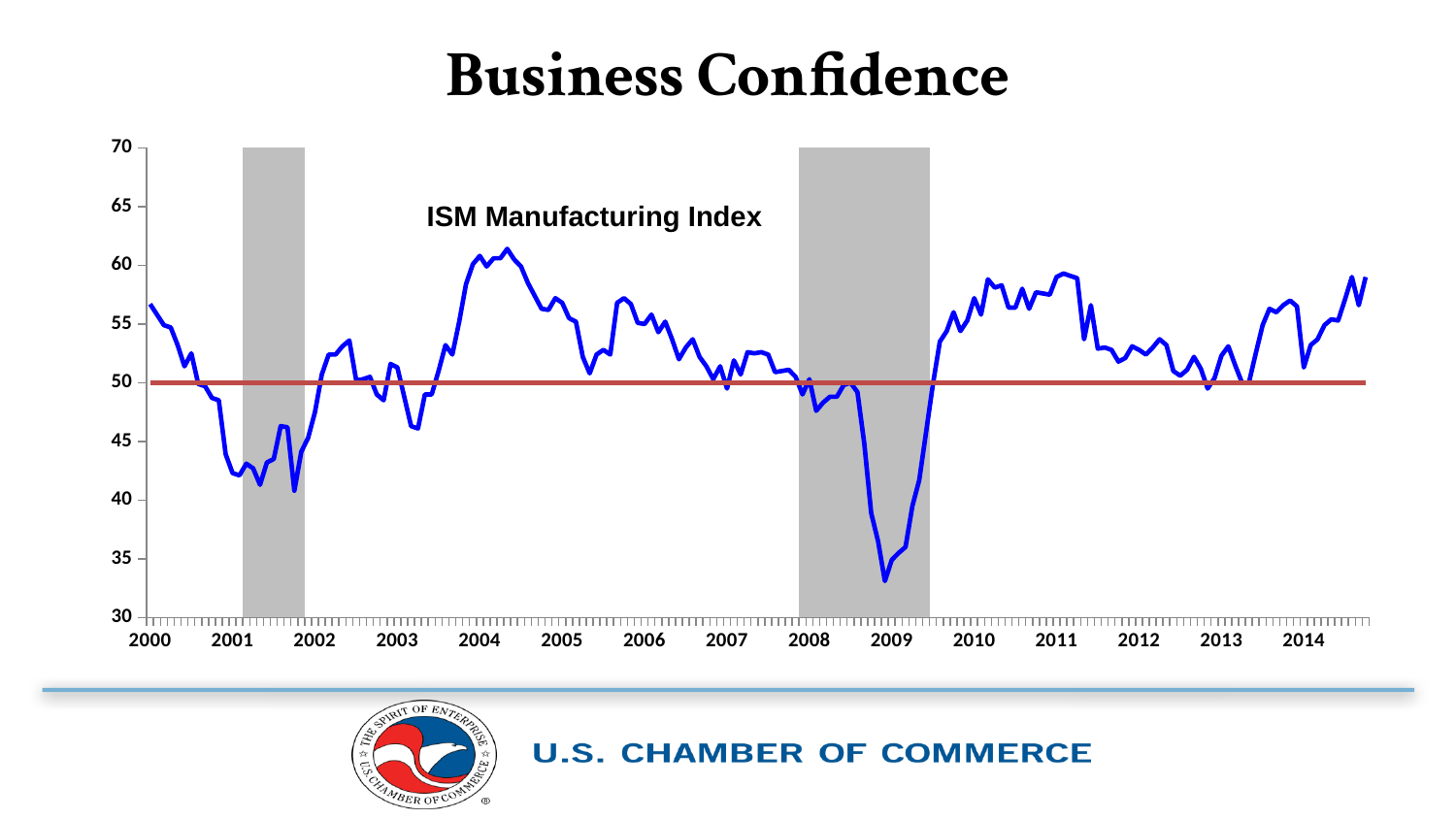

# Business Confidence

### Chart

| Category |  | ISM |  |
|---|---|---|---|
| 2000 | None | 56.7 | 50.0 |
|  | None | 55.8 | 50.0 |
|  | None | 54.9 | 50.0 |
|  | None | 54.7 | 50.0 |
|  | None | 53.2 | 50.0 |
|  | None | 51.4 | 50.0 |
|  | None | 52.5 | 50.0 |
|  | None | 49.9 | 50.0 |
|  | None | 49.7 | 50.0 |
|  | None | 48.7 | 50.0 |
|  | None | 48.5 | 50.0 |
|  | None | 43.9 | 50.0 |
| 2001 | None | 42.3 | 50.0 |
|  | None | 42.1 | 50.0 |
|  | 150.0 | 43.1 | 50.0 |
|  | 150.0 | 42.7 | 50.0 |
|  | 150.0 | 41.3 | 50.0 |
|  | 150.0 | 43.2 | 50.0 |
|  | 150.0 | 43.5 | 50.0 |
|  | 150.0 | 46.3 | 50.0 |
|  | 150.0 | 46.2 | 50.0 |
|  | 150.0 | 40.8 | 50.0 |
|  | 150.0 | 44.1 | 50.0 |
|  | None | 45.3 | 50.0 |
| 2002 | None | 47.5 | 50.0 |
|  | None | 50.7 | 50.0 |
|  | None | 52.4 | 50.0 |
|  | None | 52.4 | 50.0 |
|  | None | 53.1 | 50.0 |
|  | None | 53.6 | 50.0 |
|  | None | 50.2 | 50.0 |
|  | None | 50.3 | 50.0 |
|  | None | 50.5 | 50.0 |
|  | None | 49.0 | 50.0 |
|  | None | 48.5 | 50.0 |
|  | None | 51.6 | 50.0 |
| 2003 | None | 51.3 | 50.0 |
|  | None | 48.8 | 50.0 |
|  | None | 46.3 | 50.0 |
|  | None | 46.1 | 50.0 |
|  | None | 49.0 | 50.0 |
|  | None | 49.0 | 50.0 |
|  | None | 51.0 | 50.0 |
|  | None | 53.2 | 50.0 |
|  | None | 52.4 | 50.0 |
|  | None | 55.2 | 50.0 |
|  | None | 58.4 | 50.0 |
|  | None | 60.1 | 50.0 |
| 2004 | None | 60.8 | 50.0 |
|  | None | 59.9 | 50.0 |
|  | None | 60.6 | 50.0 |
|  | None | 60.6 | 50.0 |
|  | None | 61.4 | 50.0 |
|  | None | 60.5 | 50.0 |
|  | None | 59.9 | 50.0 |
|  | None | 58.5 | 50.0 |
|  | None | 57.4 | 50.0 |
|  | None | 56.3 | 50.0 |
|  | None | 56.2 | 50.0 |
|  | None | 57.2 | 50.0 |
| 2005 | None | 56.8 | 50.0 |
|  | None | 55.5 | 50.0 |
|  | None | 55.2 | 50.0 |
|  | None | 52.2 | 50.0 |
|  | None | 50.8 | 50.0 |
|  | None | 52.4 | 50.0 |
|  | None | 52.8 | 50.0 |
|  | None | 52.4 | 50.0 |
|  | None | 56.8 | 50.0 |
|  | None | 57.2 | 50.0 |
|  | None | 56.7 | 50.0 |
|  | None | 55.1 | 50.0 |
| 2006 | None | 55.0 | 50.0 |
|  | None | 55.8 | 50.0 |
|  | None | 54.3 | 50.0 |
|  | None | 55.2 | 50.0 |
|  | None | 53.7 | 50.0 |
|  | None | 52.0 | 50.0 |
|  | None | 53.0 | 50.0 |
|  | None | 53.7 | 50.0 |
|  | None | 52.2 | 50.0 |
|  | None | 51.4 | 50.0 |
|  | None | 50.3 | 50.0 |
|  | None | 51.4 | 50.0 |
| 2007 | None | 49.5 | 50.0 |
|  | None | 51.9 | 50.0 |
|  | None | 50.7 | 50.0 |
|  | None | 52.6 | 50.0 |
|  | None | 52.5 | 50.0 |
|  | None | 52.6 | 50.0 |
|  | None | 52.4 | 50.0 |
|  | None | 50.9 | 50.0 |
|  | None | 51.0 | 50.0 |
|  | None | 51.1 | 50.0 |
|  | None | 50.5 | 50.0 |
|  | 150.0 | 49.0 | 50.0 |
| 2008 | 150.0 | 50.3 | 50.0 |
|  | 150.0 | 47.6 | 50.0 |
|  | 150.0 | 48.3 | 50.0 |
|  | 150.0 | 48.8 | 50.0 |
|  | 150.0 | 48.8 | 50.0 |
|  | 150.0 | 49.8 | 50.0 |
|  | 150.0 | 50.0 | 50.0 |
|  | 150.0 | 49.2 | 50.0 |
|  | 150.0 | 44.8 | 50.0 |
|  | 150.0 | 38.9 | 50.0 |
|  | 150.0 | 36.5 | 50.0 |
|  | 150.0 | 33.1 | 50.0 |
| 2009 | 150.0 | 34.9 | 50.0 |
|  | 150.0 | 35.5 | 50.0 |
|  | 150.0 | 36.0 | 50.0 |
|  | 150.0 | 39.5 | 50.0 |
|  | 150.0 | 41.7 | 50.0 |
|  | 150.0 | 45.8 | 50.0 |
|  | None | 49.9 | 50.0 |
|  | None | 53.5 | 50.0 |
|  | None | 54.4 | 50.0 |
|  | None | 56.0 | 50.0 |
|  | None | 54.4 | 50.0 |
|  | None | 55.3 | 50.0 |
| 2010 | None | 57.2 | 50.0 |
|  | None | 55.8 | 50.0 |
|  | None | 58.8 | 50.0 |
|  | None | 58.1 | 50.0 |
|  | None | 58.3 | 50.0 |
|  | None | 56.4 | 50.0 |
|  | None | 56.4 | 50.0 |
|  | None | 58.0 | 50.0 |
|  | None | 56.3 | 50.0 |
|  | None | 57.7 | 50.0 |
|  | None | 57.6 | 50.0 |
|  | None | 57.5 | 50.0 |
| 2011 | None | 59.0 | 50.0 |
|  | None | 59.3 | 50.0 |
|  | None | 59.1 | 50.0 |
|  | None | 58.9 | 50.0 |
|  | None | 53.7 | 50.0 |
|  | None | 56.6 | 50.0 |
|  | None | 52.9 | 50.0 |
|  | None | 53.0 | 50.0 |
|  | None | 52.8 | 50.0 |
|  | None | 51.8 | 50.0 |
|  | None | 52.1 | 50.0 |
|  | None | 53.1 | 50.0 |
| 2012 | None | 52.8 | 50.0 |
|  | None | 52.4 | 50.0 |
|  | None | 53.0 | 50.0 |
|  | None | 53.7 | 50.0 |
|  | None | 53.2 | 50.0 |
|  | None | 51.0 | 50.0 |
|  | None | 50.6 | 50.0 |
|  | None | 51.1 | 50.0 |
|  | None | 52.2 | 50.0 |
|  | None | 51.2 | 50.0 |
|  | None | 49.5 | 50.0 |
|  | None | 50.4 | 50.0 |
| 2013 | None | 52.3 | 50.0 |
|  | None | 53.1 | 50.0 |
|  | None | 51.5 | 50.0 |
|  | None | 50.0 | 50.0 |
|  | None | 50.0 | 50.0 |
|  | None | 52.5 | 50.0 |
|  | None | 54.9 | 50.0 |
|  | None | 56.3 | 50.0 |
|  | None | 56.0 | 50.0 |
|  | None | 56.6 | 50.0 |
|  | None | 57.0 | 50.0 |
|  | None | 56.5 | 50.0 |
| 2014 | None | 51.3 | 50.0 |
|  | None | 53.2 | 50.0 |
|  | None | 53.7 | 50.0 |
|  | None | 54.9 | 50.0 |
|  | None | 55.4 | 50.0 |
|  | None | 55.3 | 50.0 |
|  | None | 57.1 | 50.0 |
|  | None | 59.0 | 50.0 |
ISM Manufacturing Index